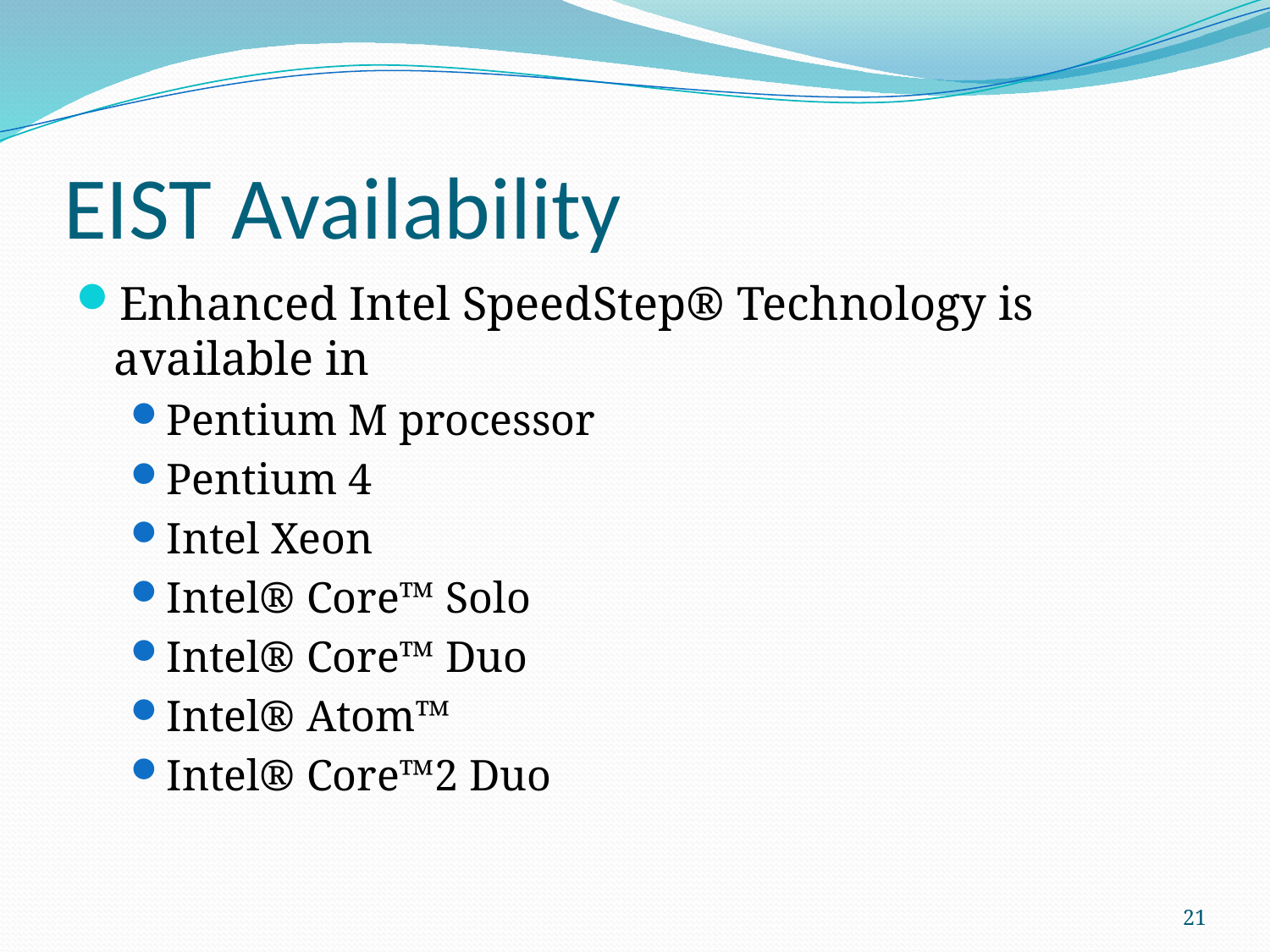

# EIST Availability
Enhanced Intel SpeedStep® Technology is available in
Pentium M processor
Pentium 4
Intel Xeon
Intel® Core™ Solo
Intel® Core™ Duo
Intel® Atom™
Intel® Core™2 Duo

21